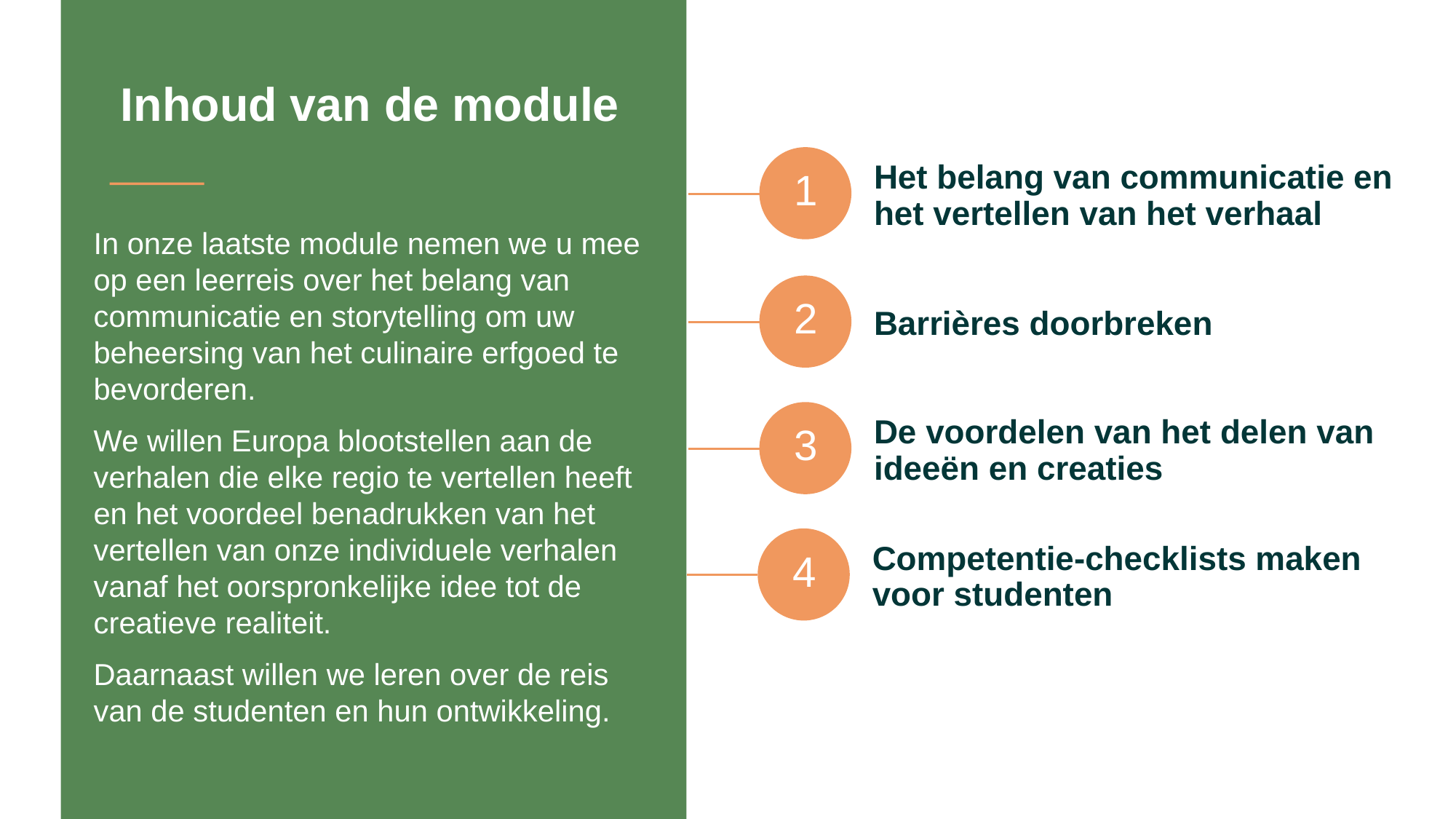

Inhoud van de module
Het belang van communicatie en het vertellen van het verhaal
1
In onze laatste module nemen we u mee op een leerreis over het belang van communicatie en storytelling om uw beheersing van het culinaire erfgoed te bevorderen.
We willen Europa blootstellen aan de verhalen die elke regio te vertellen heeft en het voordeel benadrukken van het vertellen van onze individuele verhalen vanaf het oorspronkelijke idee tot de creatieve realiteit.
Daarnaast willen we leren over de reis van de studenten en hun ontwikkeling.
Barrières doorbreken
2
De voordelen van het delen van ideeën en creaties
3
Competentie-checklists maken voor studenten
4